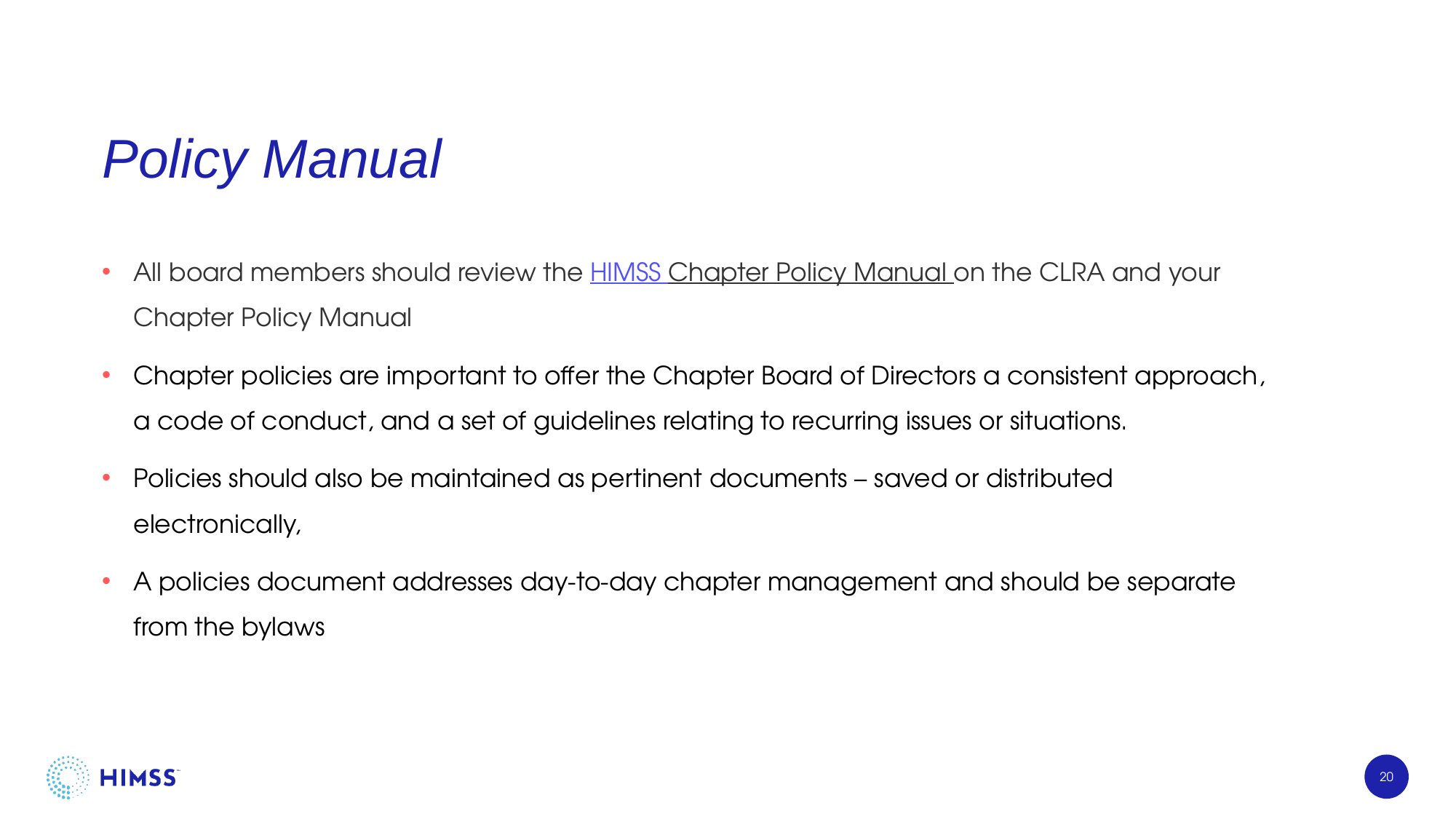

# Policy Manual
All board members should review the HIMSS Chapter Policy Manual on the CLRA and your  Chapter Policy Manual
Chapter policies are important to offer the Chapter Board of Directors a consistent approach, a code of conduct, and a set of guidelines relating to recurring issues or situations.
Policies should also be maintained as pertinent documents – saved or distributed electronically,
A policies document addresses day-to-day chapter management and should be separate from the bylaws
20